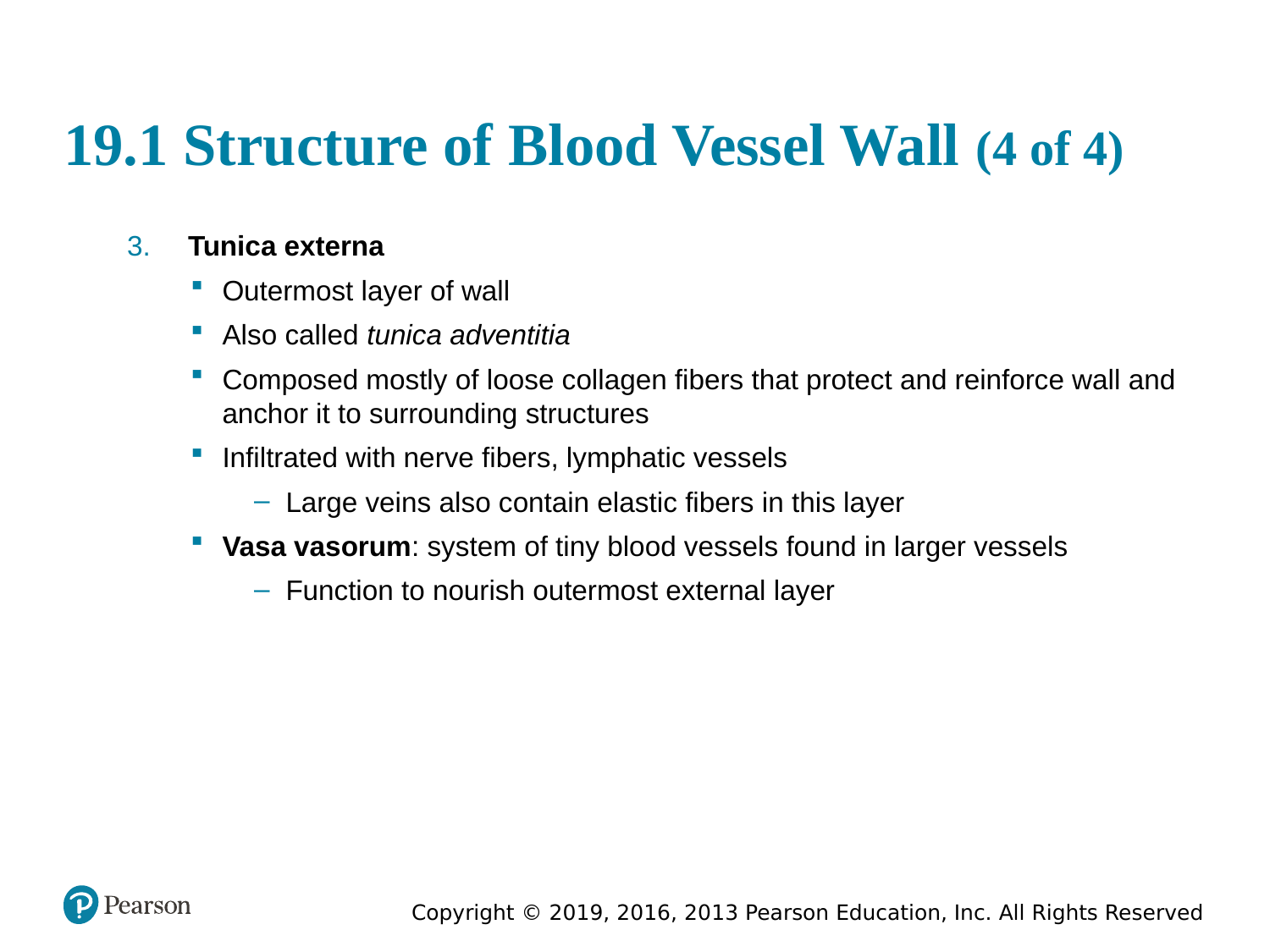

# 19.1 Structure of Blood Vessel Wall (4 of 4)
 Tunica externa
Outermost layer of wall
Also called tunica adventitia
Composed mostly of loose collagen fibers that protect and reinforce wall and anchor it to surrounding structures
Infiltrated with nerve fibers, lymphatic vessels
Large veins also contain elastic fibers in this layer
Vasa vasorum: system of tiny blood vessels found in larger vessels
Function to nourish outermost external layer